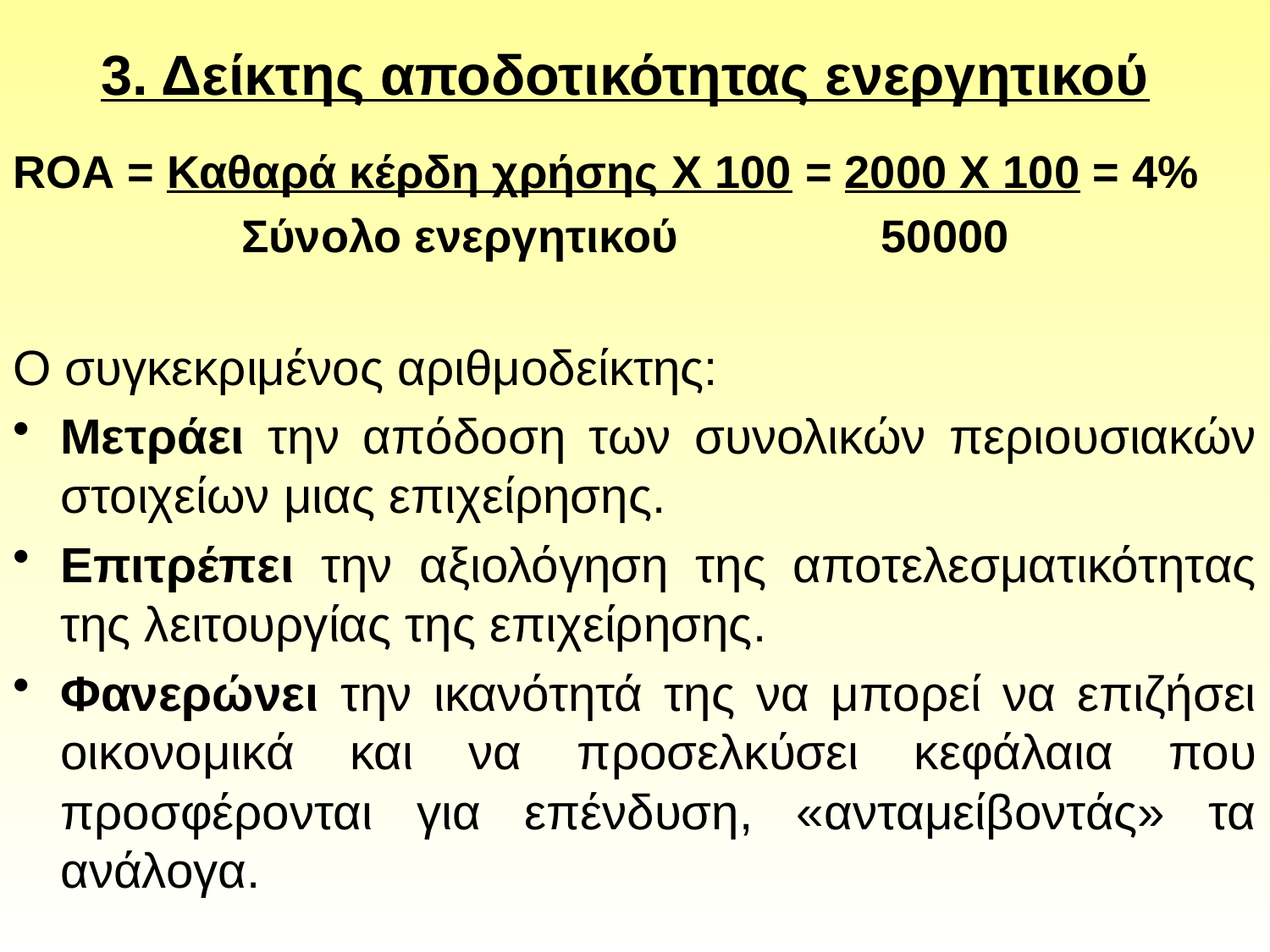

# 3. Δείκτης αποδοτικότητας ενεργητικού
ROA = Καθαρά κέρδη χρήσης Χ 100 = 2000 Χ 100 = 4%
                  Σύνολο ενεργητικού                50000

Ο συγκεκριμένος αριθμοδείκτης:
Μετράει την απόδοση των συνολικών περιουσιακών στοιχείων μιας επιχείρησης.
Επιτρέπει την αξιολόγηση της αποτελεσματικότητας της λειτουργίας της επιχείρησης.
Φανερώνει την ικανότητά της να μπορεί να επιζήσει οικονομικά και να προσελκύσει κεφάλαια που προσφέρονται για επένδυση, «ανταμείβοντάς» τα ανάλογα.